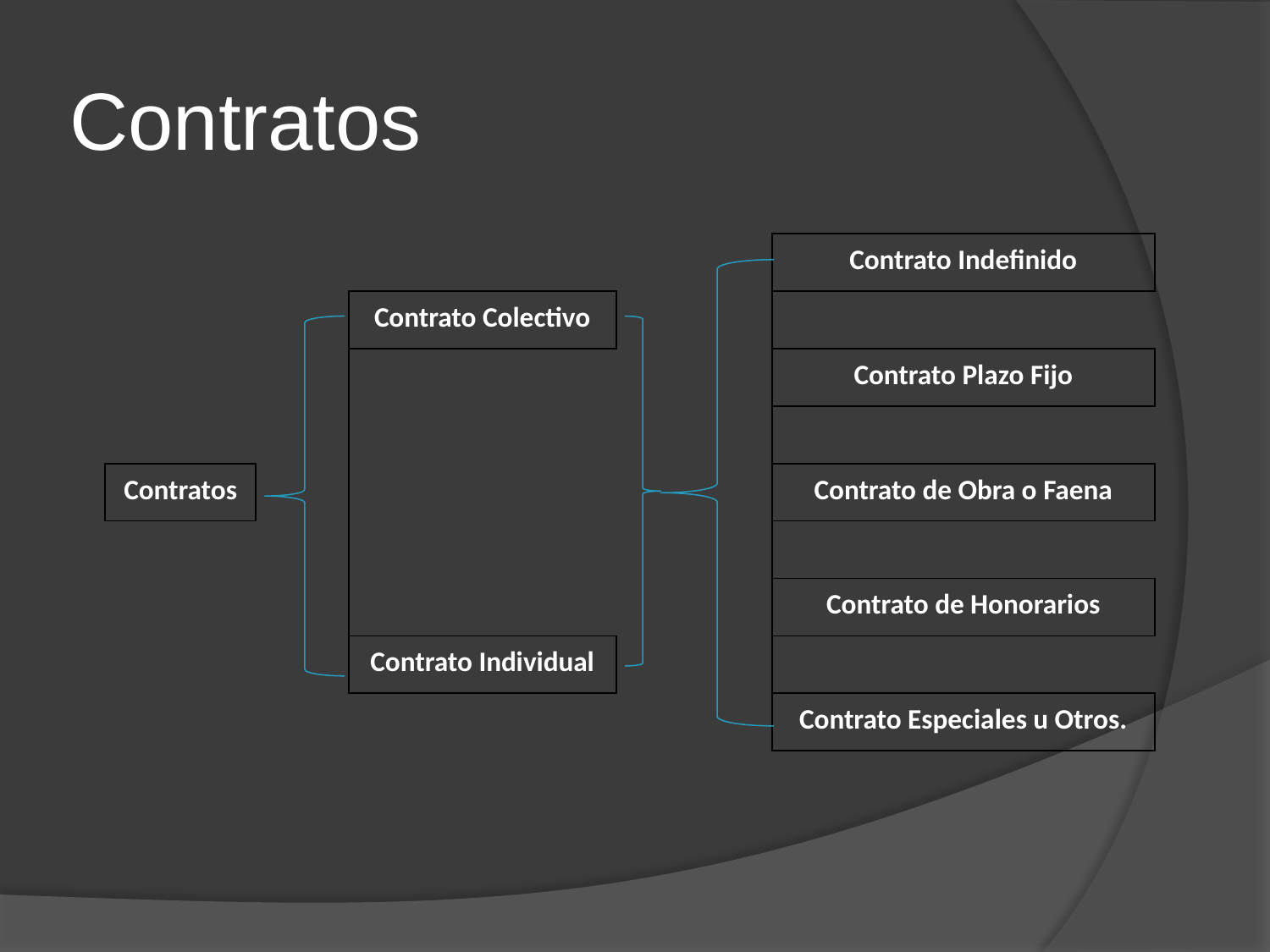

# Contratos
|  |  |  |  |  |
| --- | --- | --- | --- | --- |
|  |  |  |  | Contrato Indefinido |
|  |  | Contrato Colectivo |  |  |
|  |  |  |  | Contrato Plazo Fijo |
|  |  |  |  |  |
| Contratos |  |  |  | Contrato de Obra o Faena |
|  |  |  |  |  |
|  |  |  |  | Contrato de Honorarios |
|  |  | Contrato Individual |  |  |
|  |  |  |  | Contrato Especiales u Otros. |
|  |  |  |  |  |